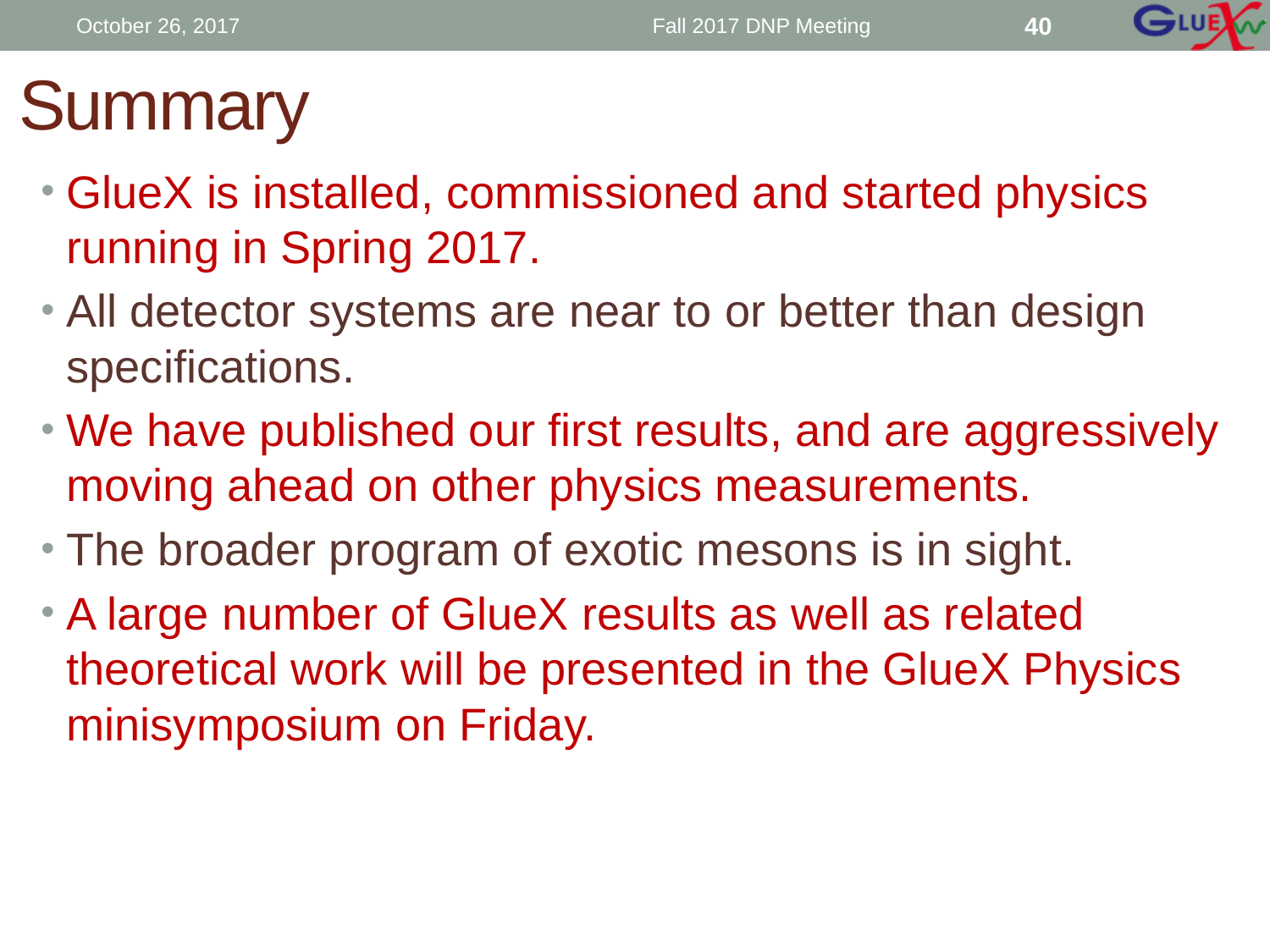

October 26, 2017
Fall 2017 DNP Meeting
40
# Summary
GlueX is installed, commissioned and started physics running in Spring 2017.
All detector systems are near to or better than design specifications.
We have published our first results, and are aggressively moving ahead on other physics measurements.
The broader program of exotic mesons is in sight.
A large number of GlueX results as well as related theoretical work will be presented in the GlueX Physics  minisymposium on Friday.